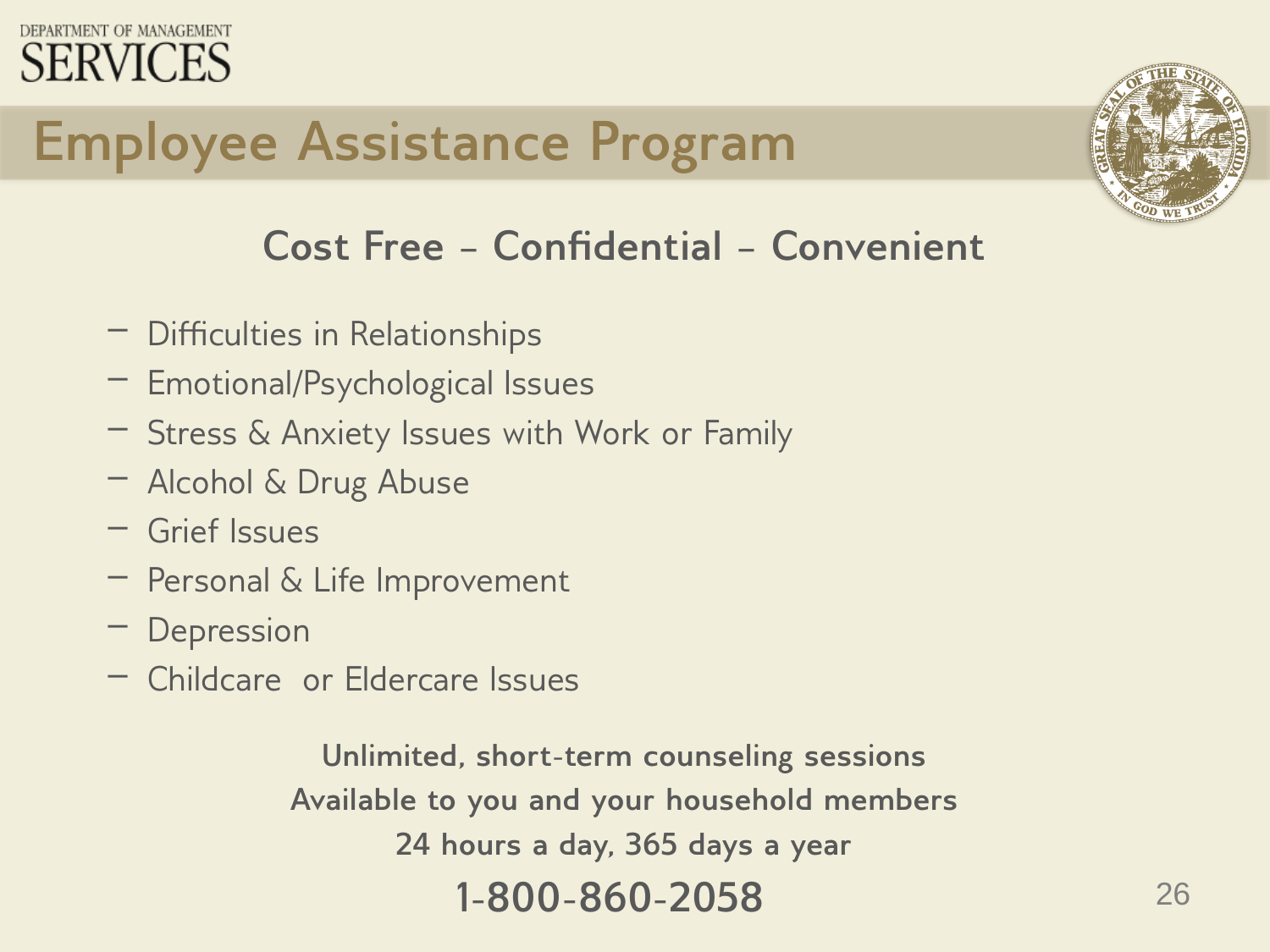

# Employee Assistance Program
Cost Free – Confidential – Convenient

Difficulties in Relationships
Emotional/Psychological Issues
Stress & Anxiety Issues with Work or Family
Alcohol & Drug Abuse
Grief Issues
Personal & Life Improvement
Depression
Childcare  or Eldercare Issues

Unlimited, short-term counseling sessions
Available to you and your household members
24 hours a day, 365 days a year
1-800-860-2058